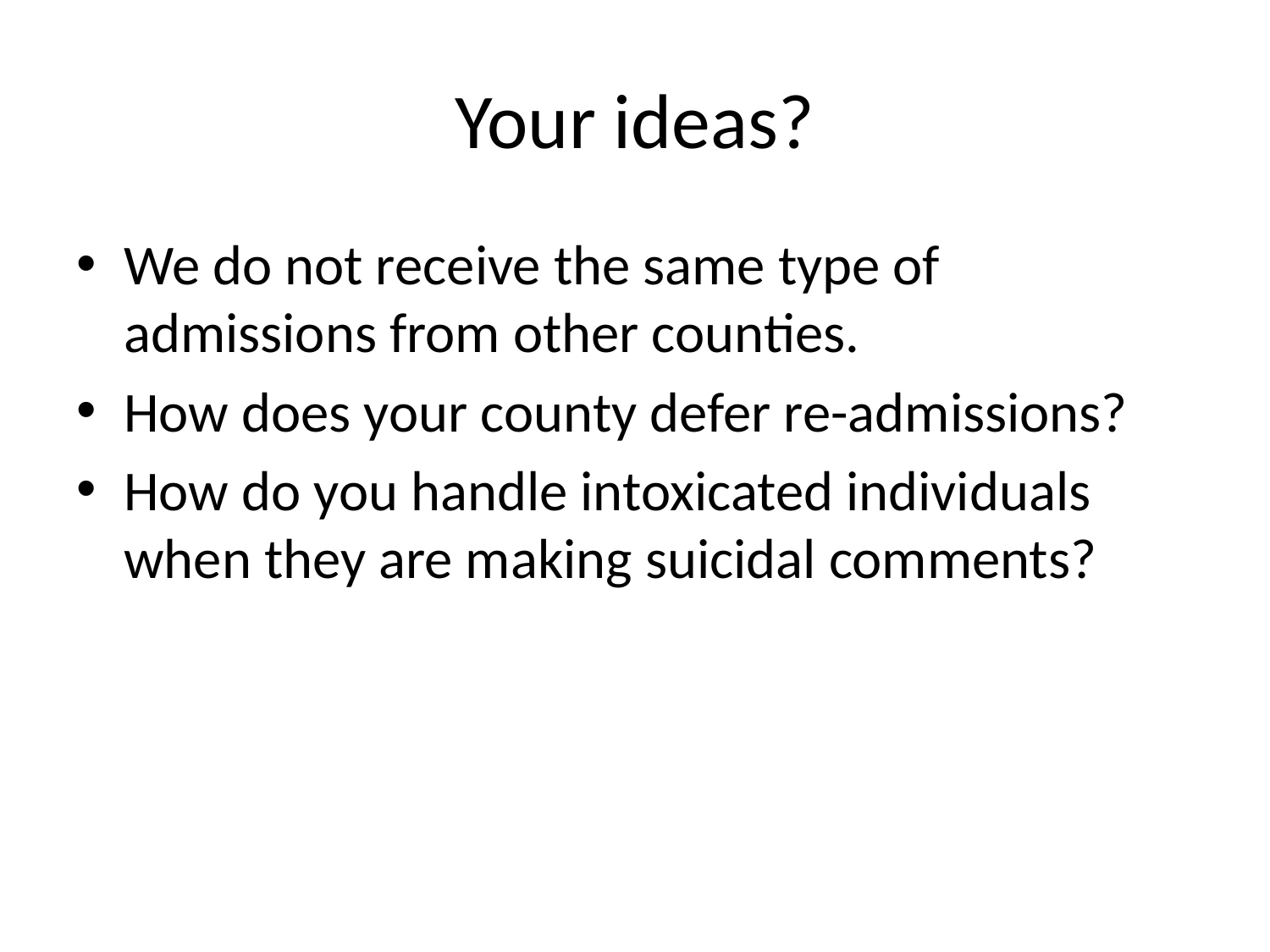

# Your ideas?
We do not receive the same type of admissions from other counties.
How does your county defer re-admissions?
How do you handle intoxicated individuals when they are making suicidal comments?